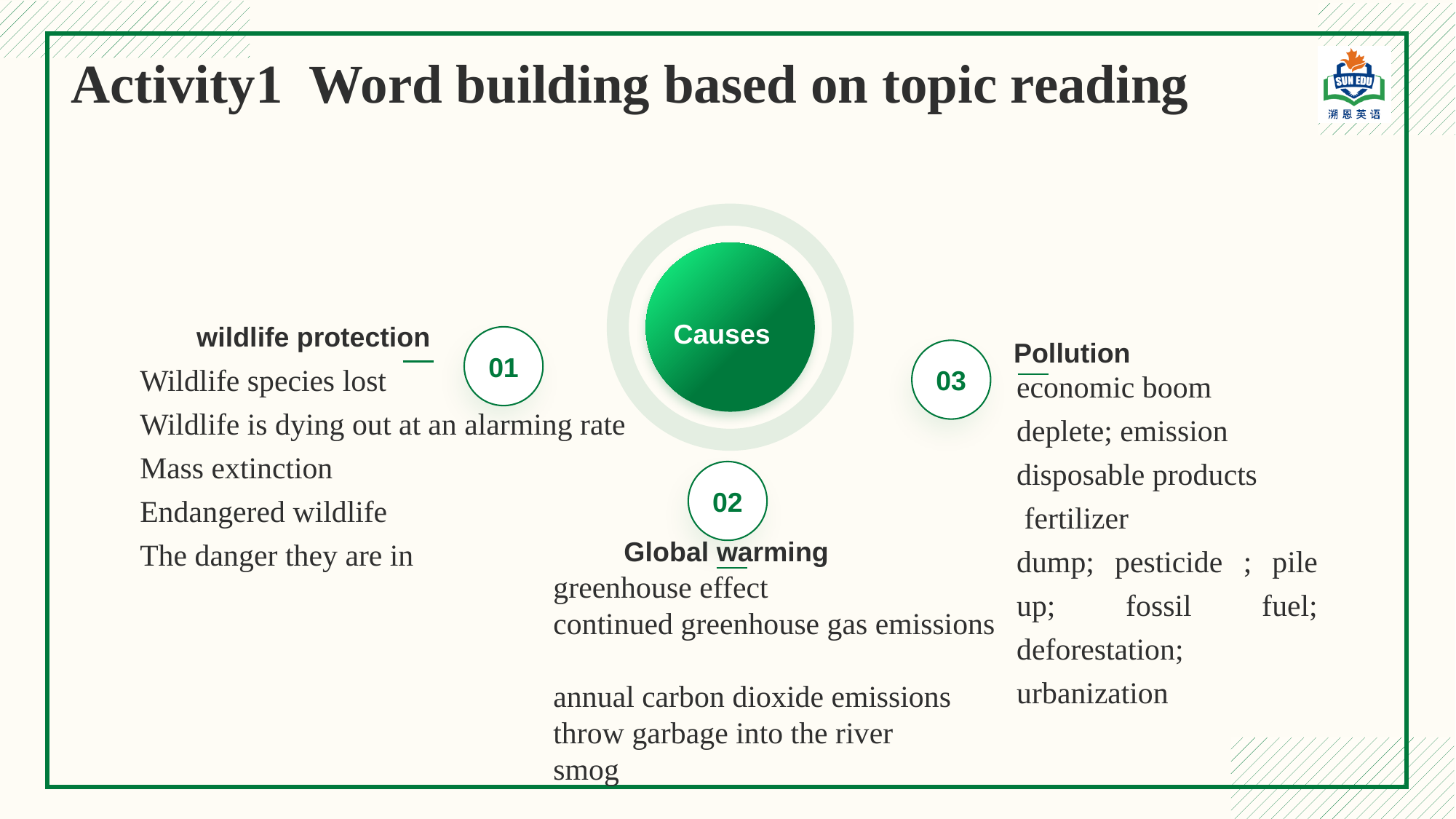

Activity1  Word building based on topic reading

Causes
wildlife protection
01
Wildlife species lost
Wildlife is dying out at an alarming rate
Mass extinction
Endangered wildlife
The danger they are in
Pollution
03
economic boom
deplete; emission
disposable products
 fertilizer
dump; pesticide ; pile up; fossil fuel; deforestation; urbanization
02
Global warming
greenhouse effect
continued greenhouse gas emissions
annual carbon dioxide emissions
throw garbage into the river
smog